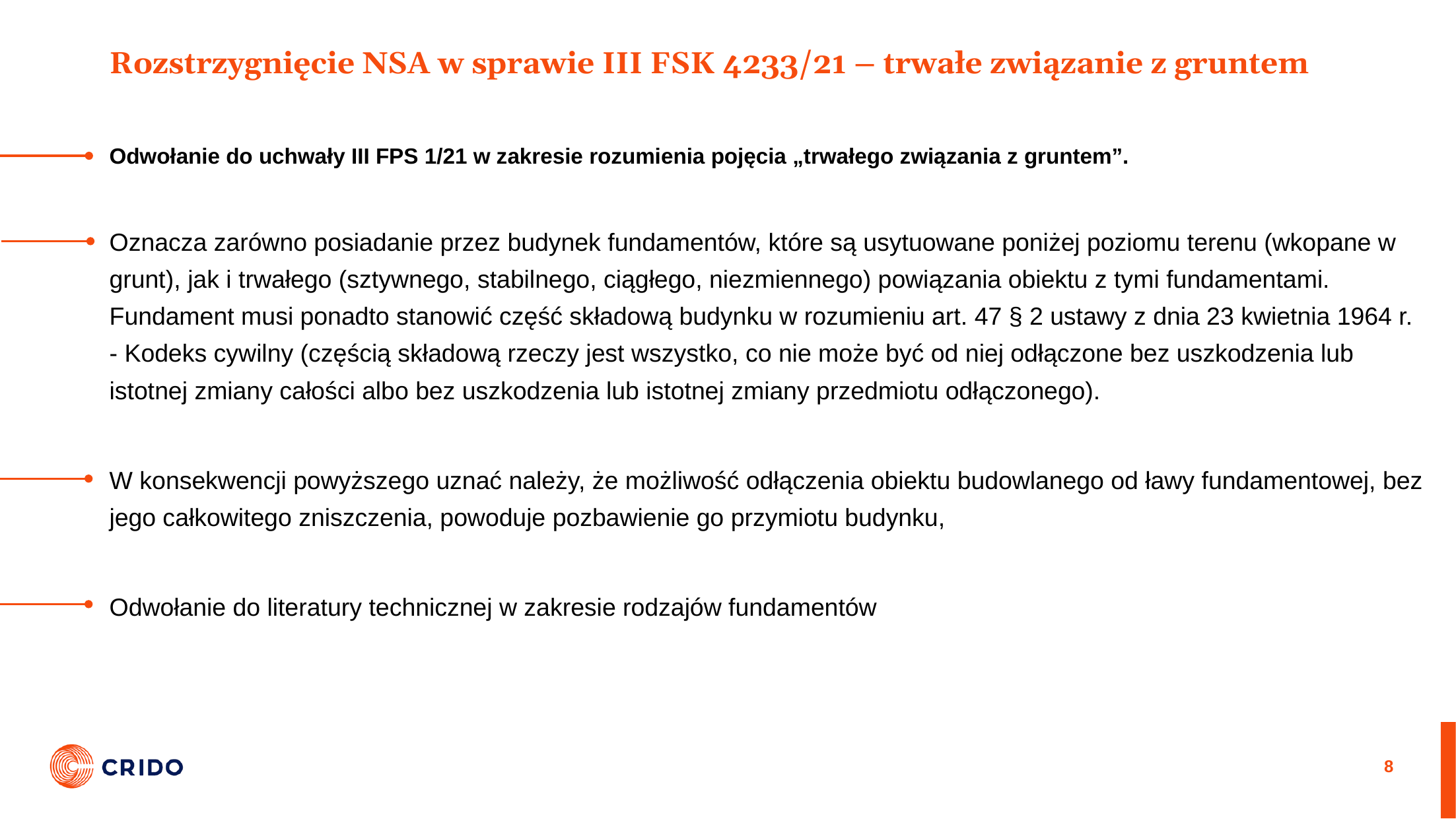

# Rozstrzygnięcie NSA w sprawie III FSK 4233/21 – trwałe związanie z gruntem

Odwołanie do uchwały III FPS 1/21 w zakresie rozumienia pojęcia „trwałego związania z gruntem”.

Oznacza zarówno posiadanie przez budynek fundamentów, które są usytuowane poniżej poziomu terenu (wkopane w grunt), jak i trwałego (sztywnego, stabilnego, ciągłego, niezmiennego) powiązania obiektu z tymi fundamentami. Fundament musi ponadto stanowić część składową budynku w rozumieniu art. 47 § 2 ustawy z dnia 23 kwietnia 1964 r. - Kodeks cywilny (częścią składową rzeczy jest wszystko, co nie może być od niej odłączone bez uszkodzenia lub istotnej zmiany całości albo bez uszkodzenia lub istotnej zmiany przedmiotu odłączonego).

W konsekwencji powyższego uznać należy, że możliwość odłączenia obiektu budowlanego od ławy fundamentowej, bez jego całkowitego zniszczenia, powoduje pozbawienie go przymiotu budynku,

Odwołanie do literatury technicznej w zakresie rodzajów fundamentów

8